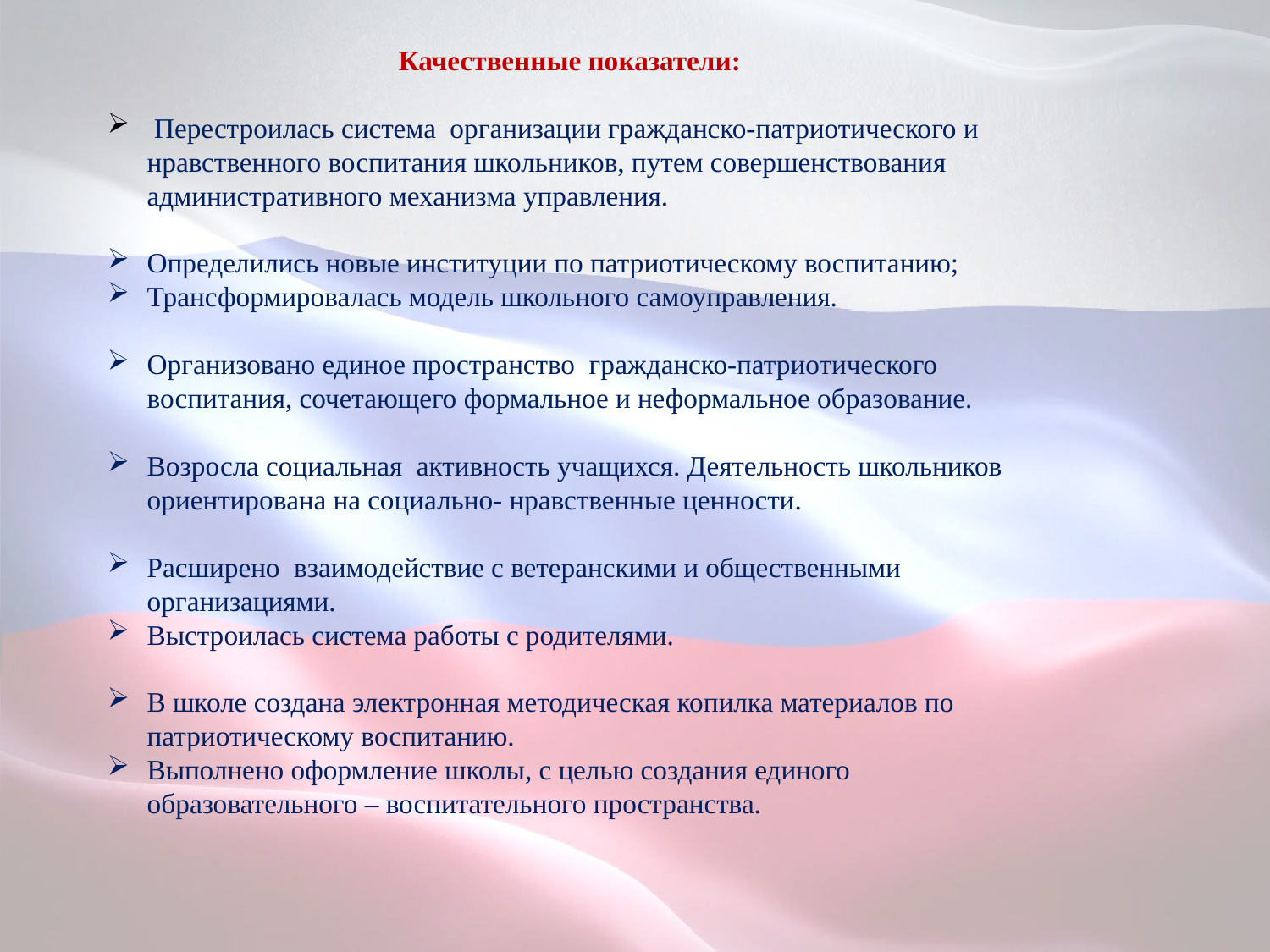

Качественные показатели:

 Перестроилась система  организации гражданско-патриотического и нравственного воспитания школьников, путем совершенствования административного механизма управления.

Определились новые институции по патриотическому воспитанию;
Трансформировалась модель школьного самоуправления.

Организовано единое пространство  гражданско-патриотического воспитания, сочетающего формальное и неформальное образование.

Возросла социальная  активность учащихся. Деятельность школьников ориентирована на социально- нравственные ценности.

Расширено  взаимодействие с ветеранскими и общественными организациями.
Выстроилась система работы с родителями.

В школе создана электронная методическая копилка материалов по патриотическому воспитанию.
Выполнено оформление школы, с целью создания единого образовательного – воспитательного пространства.